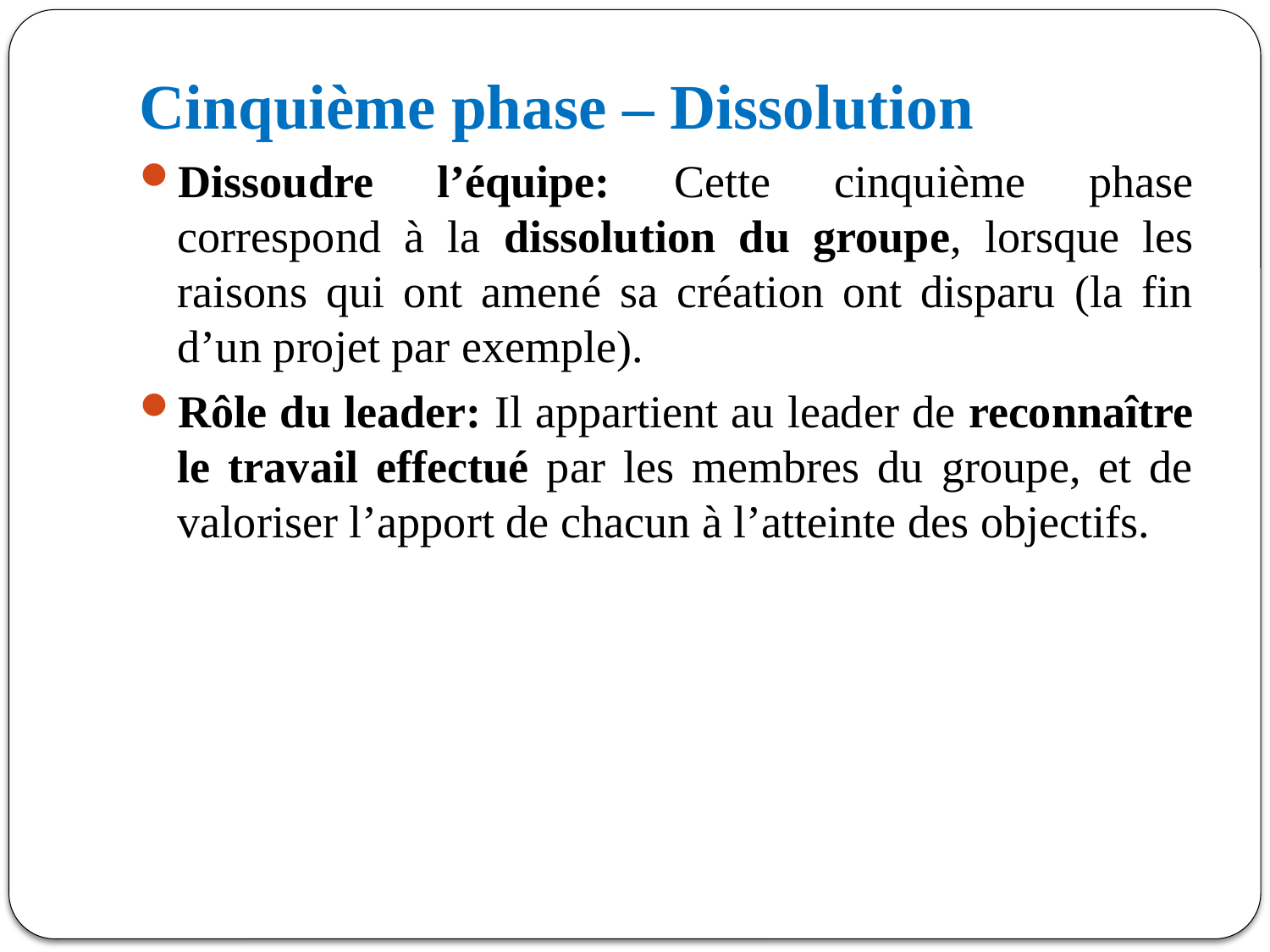

Cinquième phase – Dissolution
Dissoudre l’équipe: Cette cinquième phase correspond à la dissolution du groupe, lorsque les raisons qui ont amené sa création ont disparu (la fin d’un projet par exemple).
Rôle du leader: Il appartient au leader de reconnaître le travail effectué par les membres du groupe, et de valoriser l’apport de chacun à l’atteinte des objectifs.